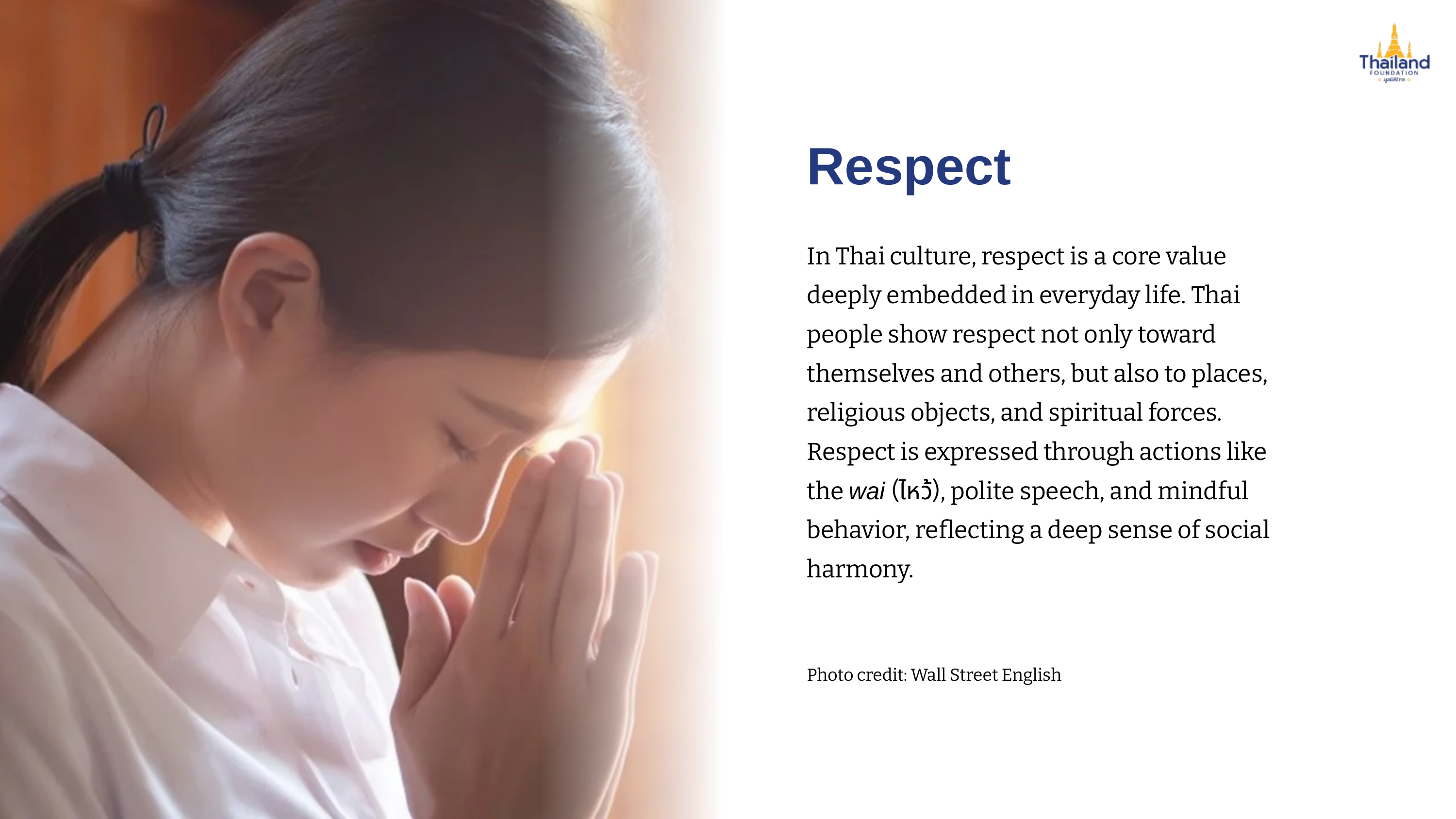

Respect
In Thai culture, respect is a core value deeply embedded in everyday life. Thai people show respect not only toward themselves and others, but also to places, religious objects, and spiritual forces. Respect is expressed through actions like the wai (ไหว้), polite speech, and mindful behavior, reflecting a deep sense of social harmony.
Photo credit: Wall Street English